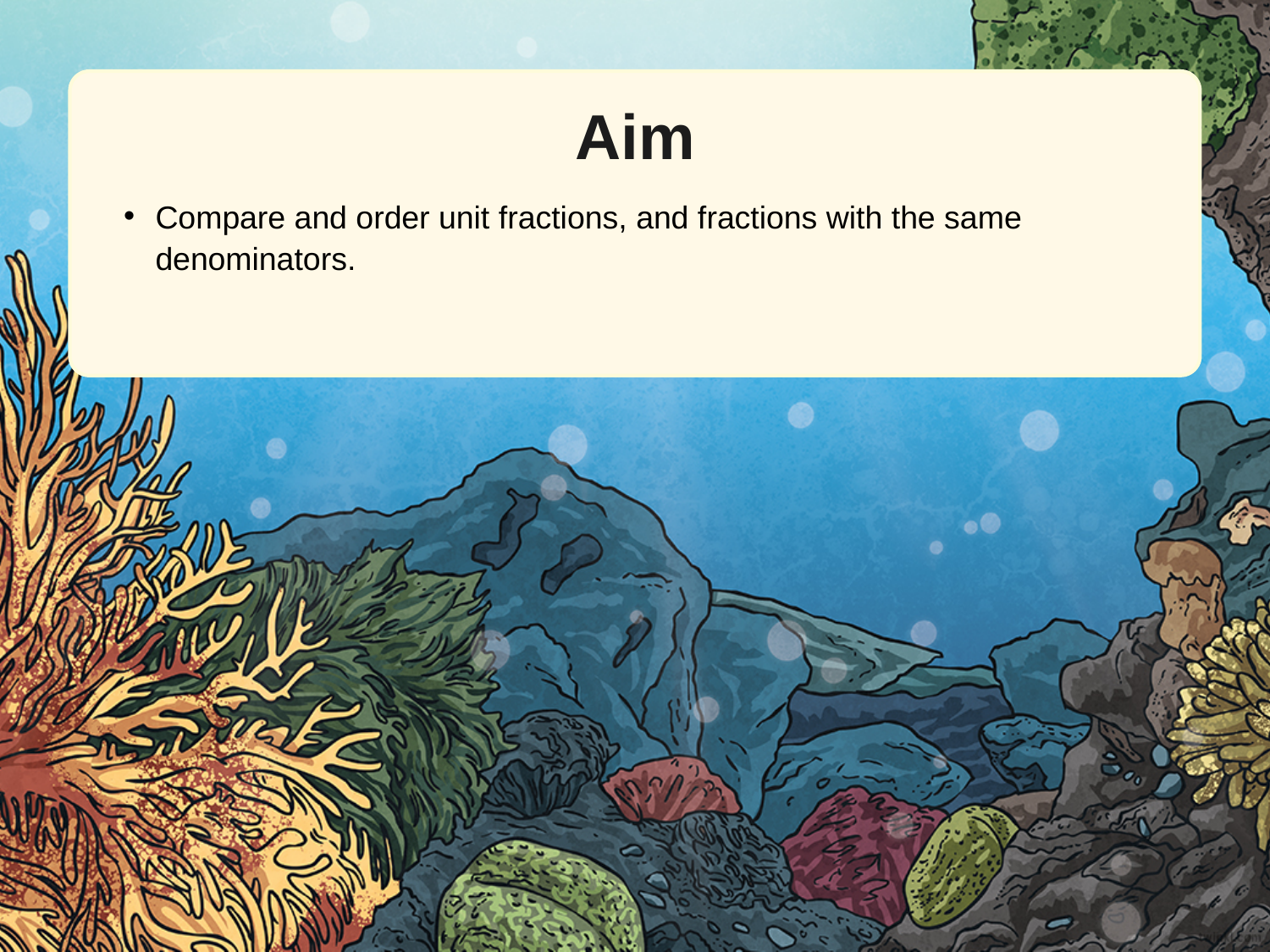

Aim
Compare and order unit fractions, and fractions with the same denominators.